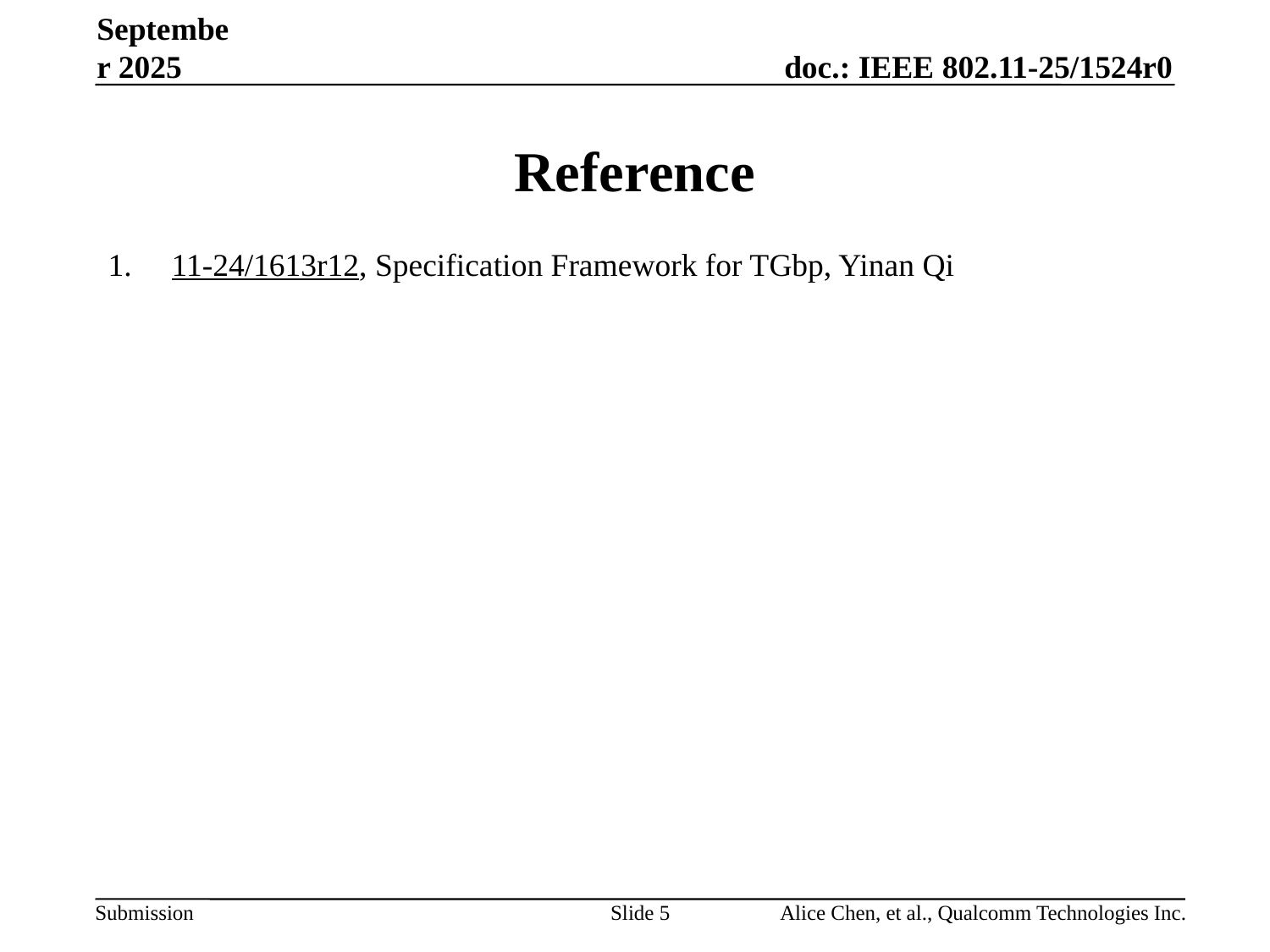

September 2025
# Reference
11-24/1613r12, Specification Framework for TGbp, Yinan Qi

Slide 5
Alice Chen, et al., Qualcomm Technologies Inc.